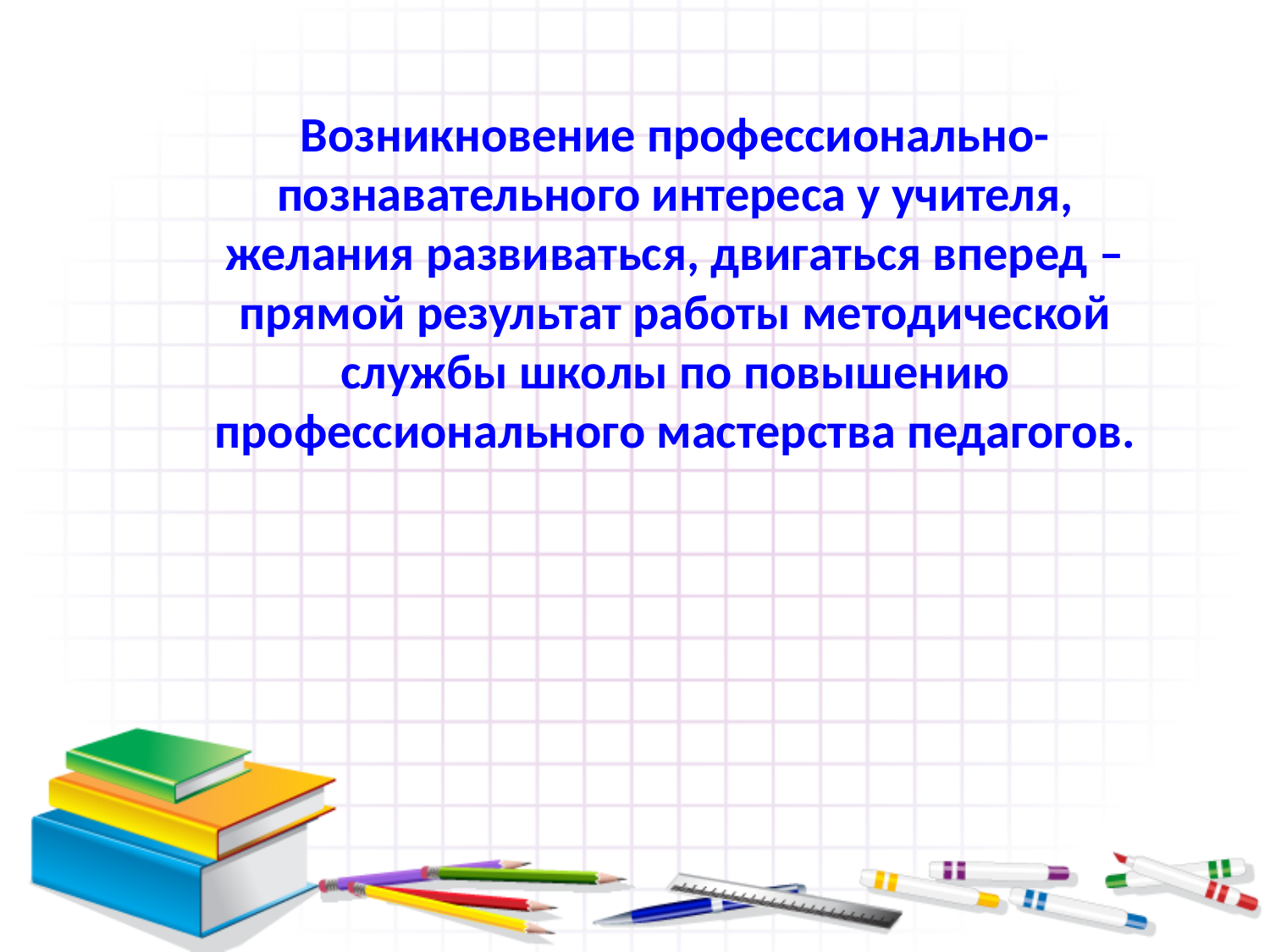

Возникновение профессионально-познавательного интереса у учителя, желания развиваться, двигаться вперед – прямой результат работы методической службы школы по повышению профессионального мастерства педагогов.